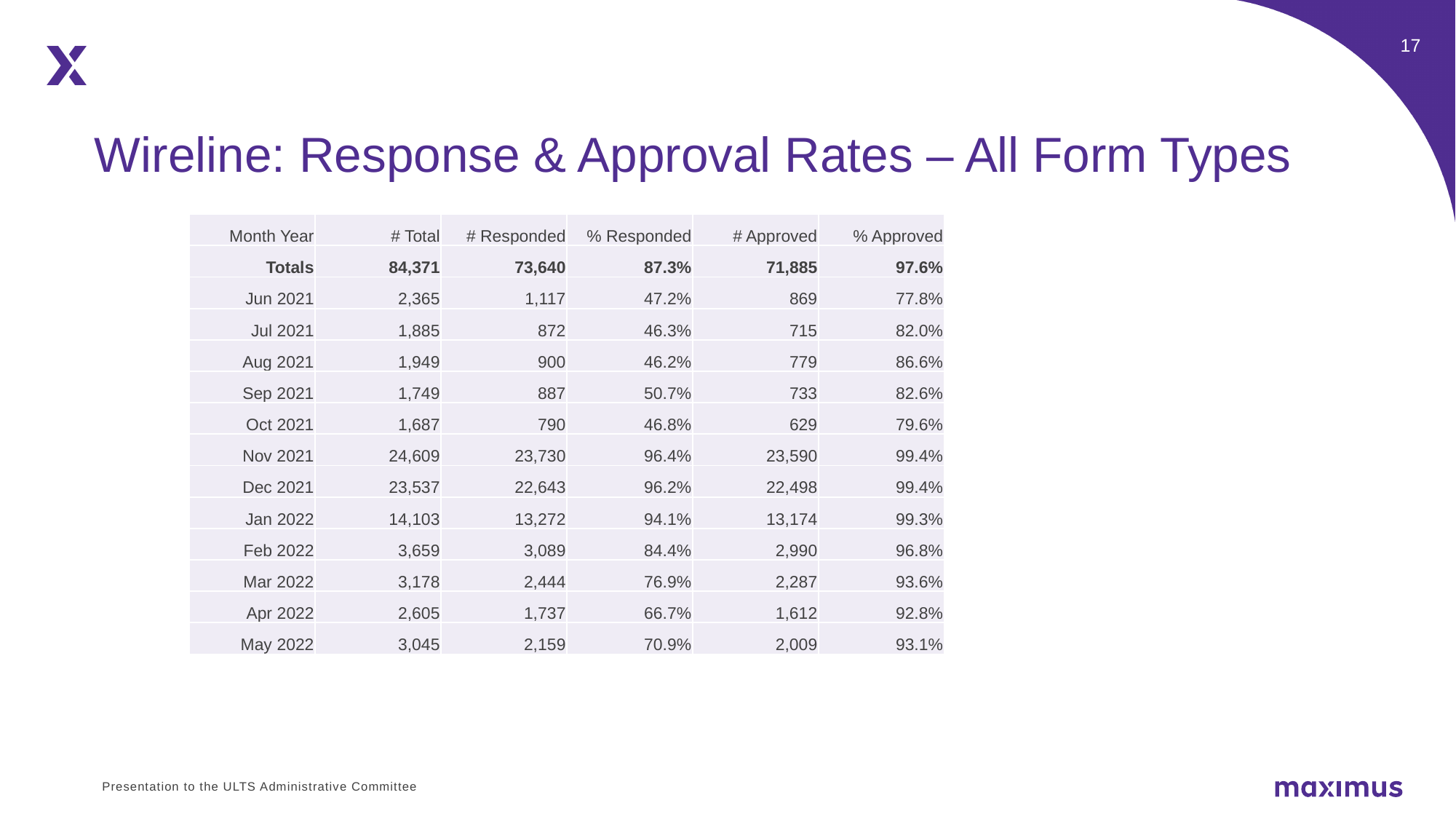

Wireline: Response & Approval Rates – All Form Types

| Month Year | # Total | # Responded | % Responded | # Approved | % Approved |
| --- | --- | --- | --- | --- | --- |
| Totals | 84,371 | 73,640 | 87.3% | 71,885 | 97.6% |
| Jun 2021 | 2,365 | 1,117 | 47.2% | 869 | 77.8% |
| Jul 2021 | 1,885 | 872 | 46.3% | 715 | 82.0% |
| Aug 2021 | 1,949 | 900 | 46.2% | 779 | 86.6% |
| Sep 2021 | 1,749 | 887 | 50.7% | 733 | 82.6% |
| Oct 2021 | 1,687 | 790 | 46.8% | 629 | 79.6% |
| Nov 2021 | 24,609 | 23,730 | 96.4% | 23,590 | 99.4% |
| Dec 2021 | 23,537 | 22,643 | 96.2% | 22,498 | 99.4% |
| Jan 2022 | 14,103 | 13,272 | 94.1% | 13,174 | 99.3% |
| Feb 2022 | 3,659 | 3,089 | 84.4% | 2,990 | 96.8% |
| Mar 2022 | 3,178 | 2,444 | 76.9% | 2,287 | 93.6% |
| Apr 2022 | 2,605 | 1,737 | 66.7% | 1,612 | 92.8% |
| May 2022 | 3,045 | 2,159 | 70.9% | 2,009 | 93.1% |